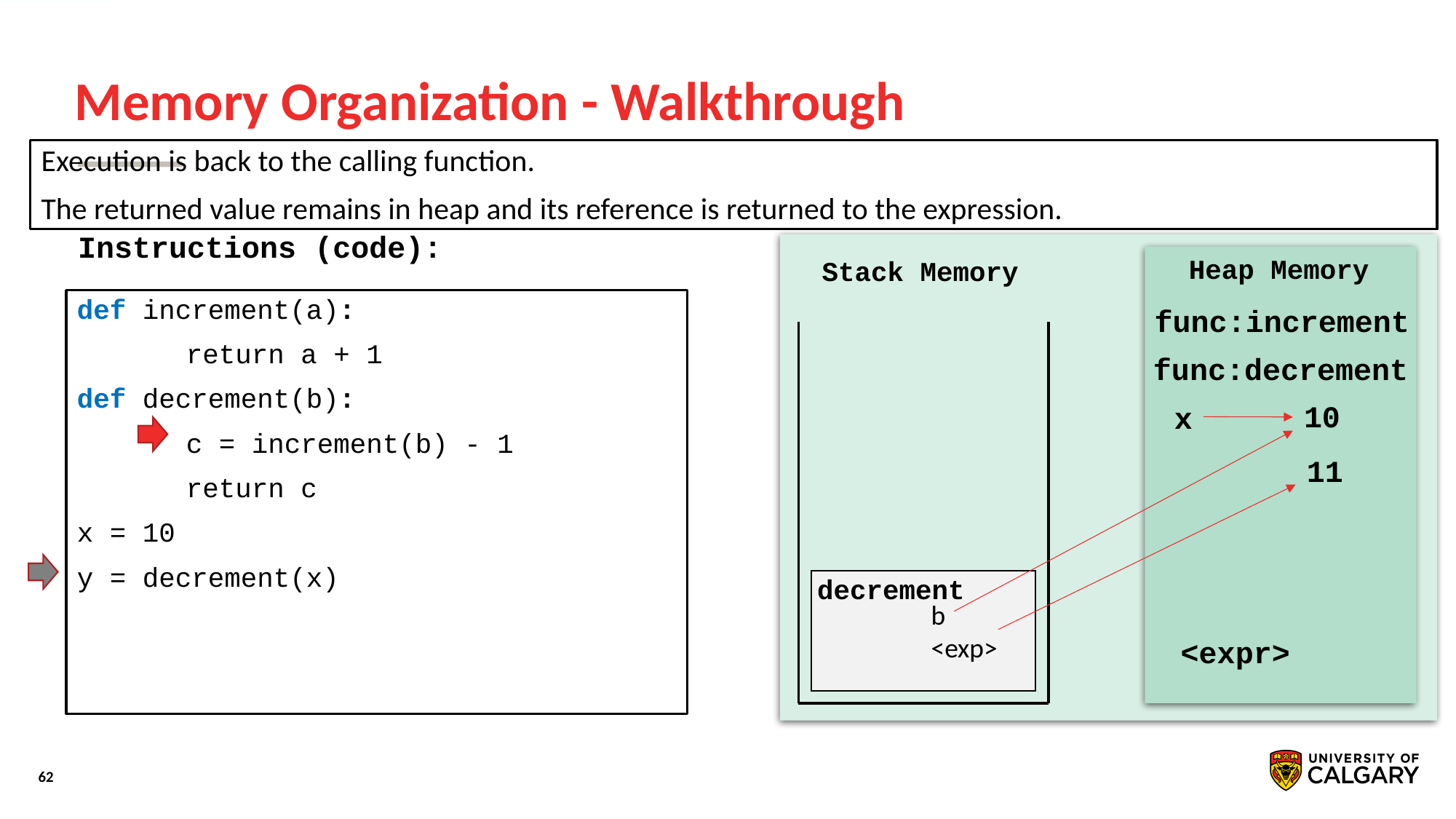

# Memory Organization - Walkthrough
Execution is back to the calling function.
The returned value remains in heap and its reference is returned to the expression.
Instructions (code):

Heap Memory

Stack Memory
def increment(a):
	return a + 1
def decrement(b):
	c = increment(b) - 1
	return c
x = 10
y = decrement(x)

func:increment
func:decrement
10
x

11

decrement
	b
	<exp>
<expr>